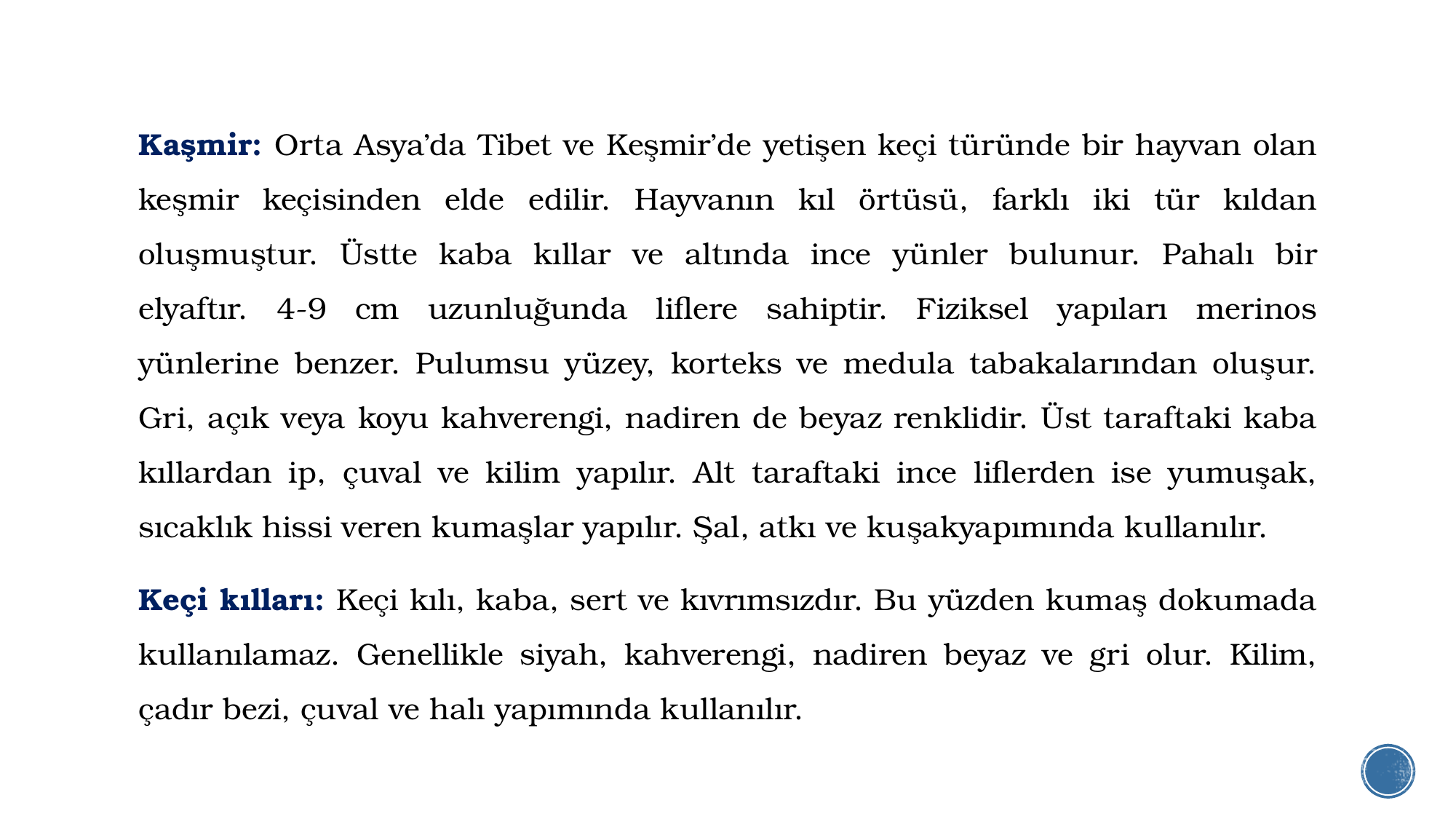

Kaşmir: Orta Asya’da Tibet ve Keşmir’de yetişen keçi türünde bir hayvan olan keşmir keçisinden elde edilir. Hayvanın kıl örtüsü, farklı iki tür kıldan oluşmuştur. Üstte kaba kıllar ve altında ince yünler bulunur. Pahalı bir elyaftır. 4-9 cm uzunluğunda liflere sahiptir. Fiziksel yapıları merinos yünlerine benzer. Pulumsu yüzey, korteks ve medula tabakalarından oluşur. Gri, açık veya koyu kahverengi, nadiren de beyaz renklidir. Üst taraftaki kaba kıllardan ip, çuval ve kilim yapılır. Alt taraftaki ince liflerden ise yumuşak, sıcaklık hissi veren kumaşlar yapılır. Şal, atkı ve kuşakyapımında kullanılır.
Keçi kılları: Keçi kılı, kaba, sert ve kıvrımsızdır. Bu yüzden kumaş dokumada kullanılamaz. Genellikle siyah, kahverengi, nadiren beyaz ve gri olur. Kilim, çadır bezi, çuval ve halı yapımında kullanılır.